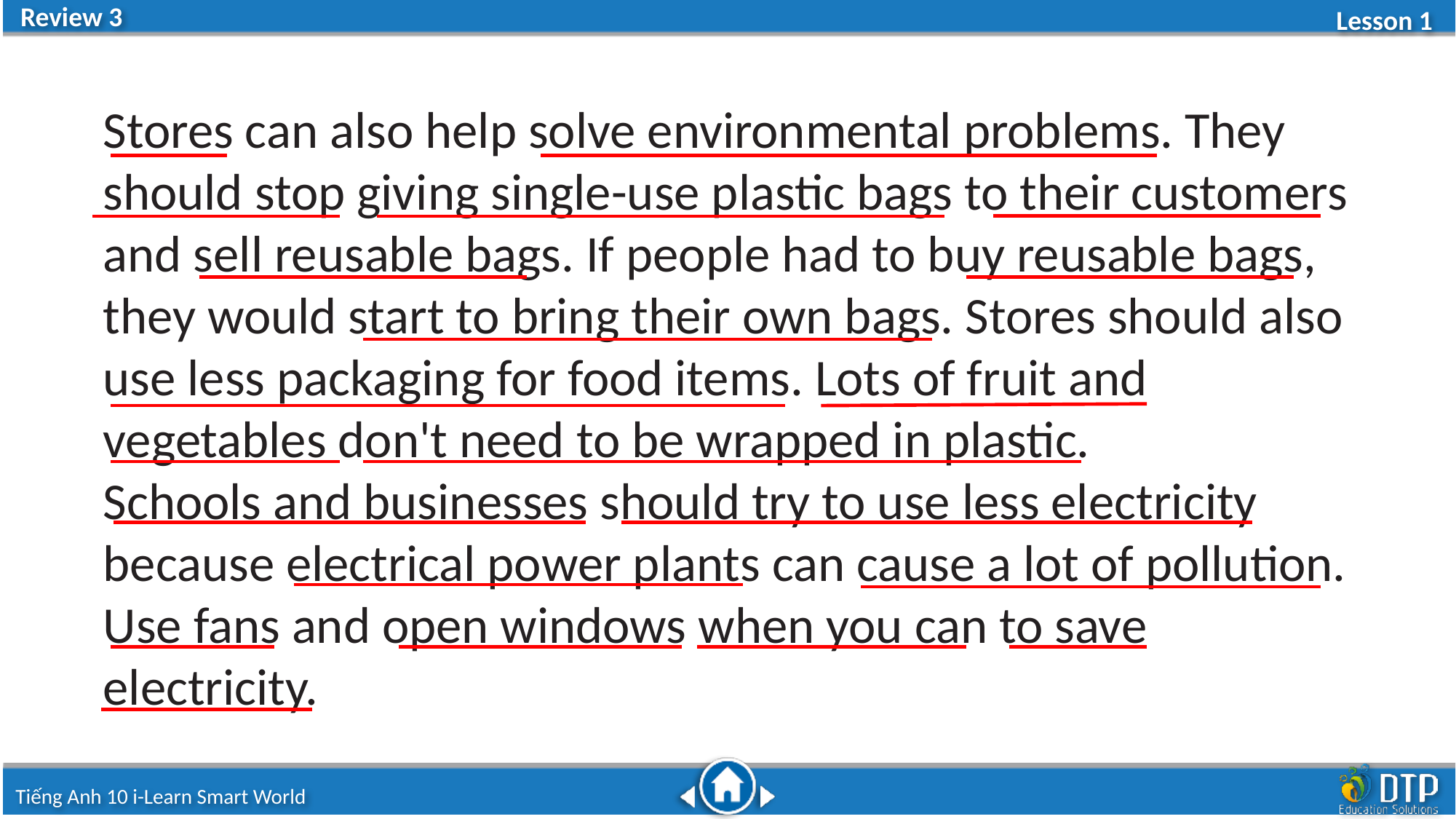

Stores can also help solve environmental problems. They should stop giving single-use plastic bags to their customers and sell reusable bags. If people had to buy reusable bags, they would start to bring their own bags. Stores should also use less packaging for food items. Lots of fruit and vegetables don't need to be wrapped in plastic.
Schools and businesses should try to use less electricity because electrical power plants can cause a lot of pollution. Use fans and open windows when you can to save electricity.